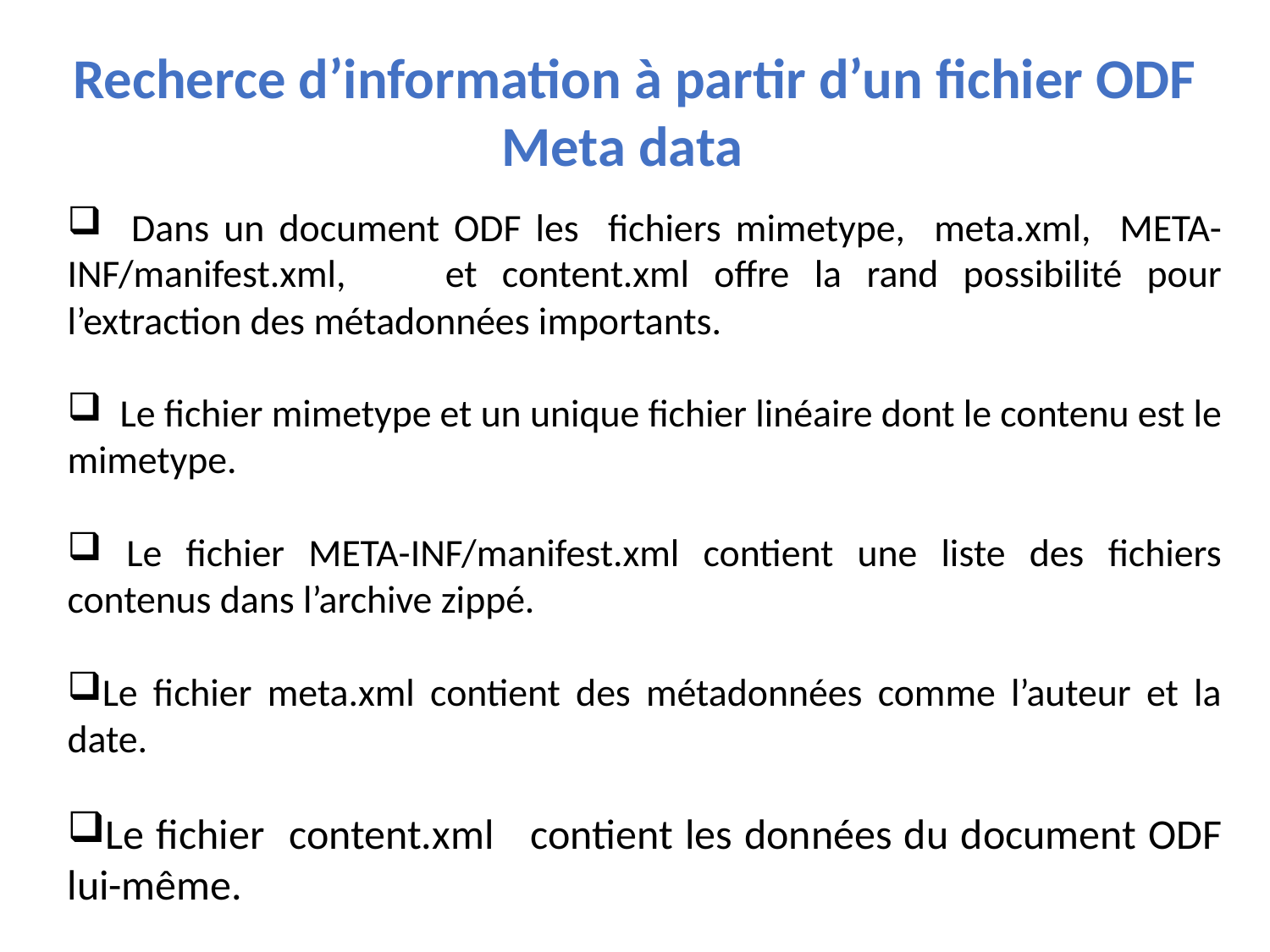

Recherce d’information à partir d’un fichier ODF Meta data
  Dans un document ODF les  fichiers mimetype,  meta.xml,  META-INF/manifest.xml,    et content.xml offre la rand possibilité pour l’extraction des métadonnées importants.

  Le fichier mimetype et un unique fichier linéaire dont le contenu est le mimetype.

 Le fichier META-INF/manifest.xml contient une liste des fichiers contenus dans l’archive zippé.

Le fichier meta.xml contient des métadonnées comme l’auteur et la date.

Le fichier  content.xml   contient les données du document ODF lui-même.